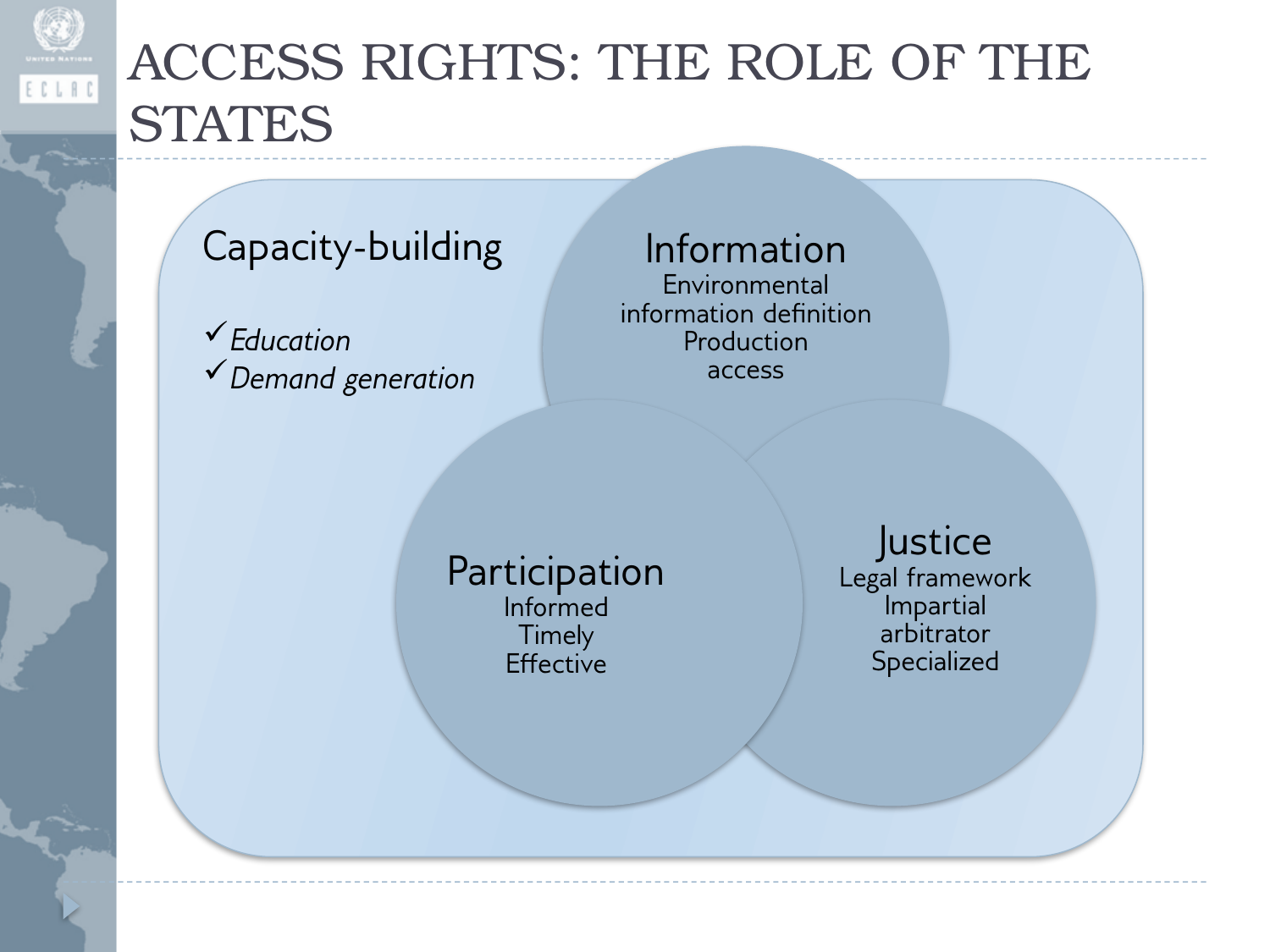

# ACCESS RIGHTS: THE ROLE OF THE STATES

Information
Environmental information definition
Production
access
Justice
Legal framework
Impartial arbitrator
Specialized
Participation
Informed
Timely
Effective
Capacity-building

Education
Demand generation